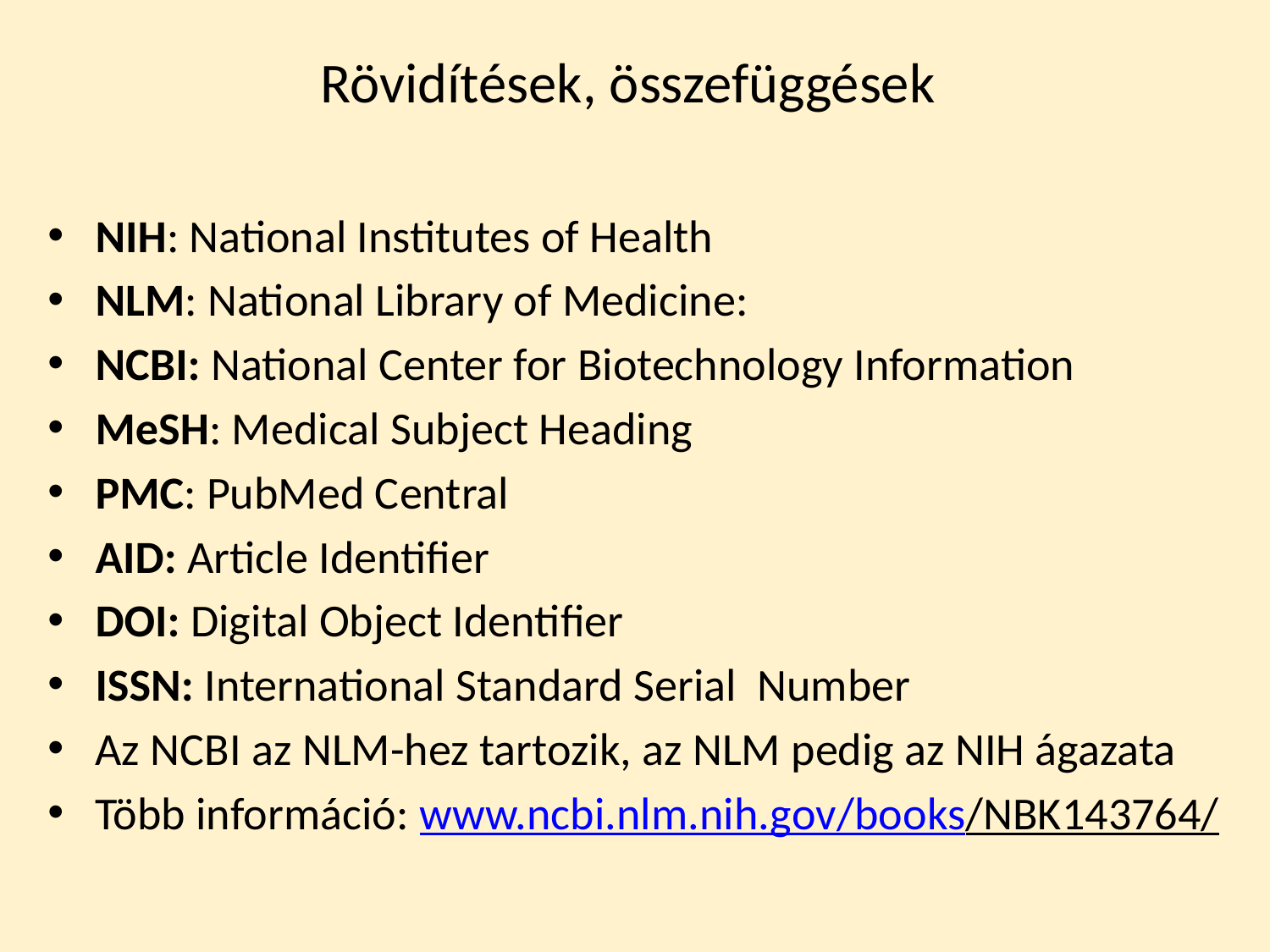

# Rövidítések, összefüggések

NIH: National Institutes of Health
NLM: National Library of Medicine:
NCBI: National Center for Biotechnology Information
MeSH: Medical Subject Heading
PMC: PubMed Central
AID: Article Identifier
DOI: Digital Object Identifier
ISSN: International Standard Serial  Number
Az NCBI az NLM-hez tartozik, az NLM pedig az NIH ágazata
Több információ: www.ncbi.nlm.nih.gov/books/NBK143764/

.